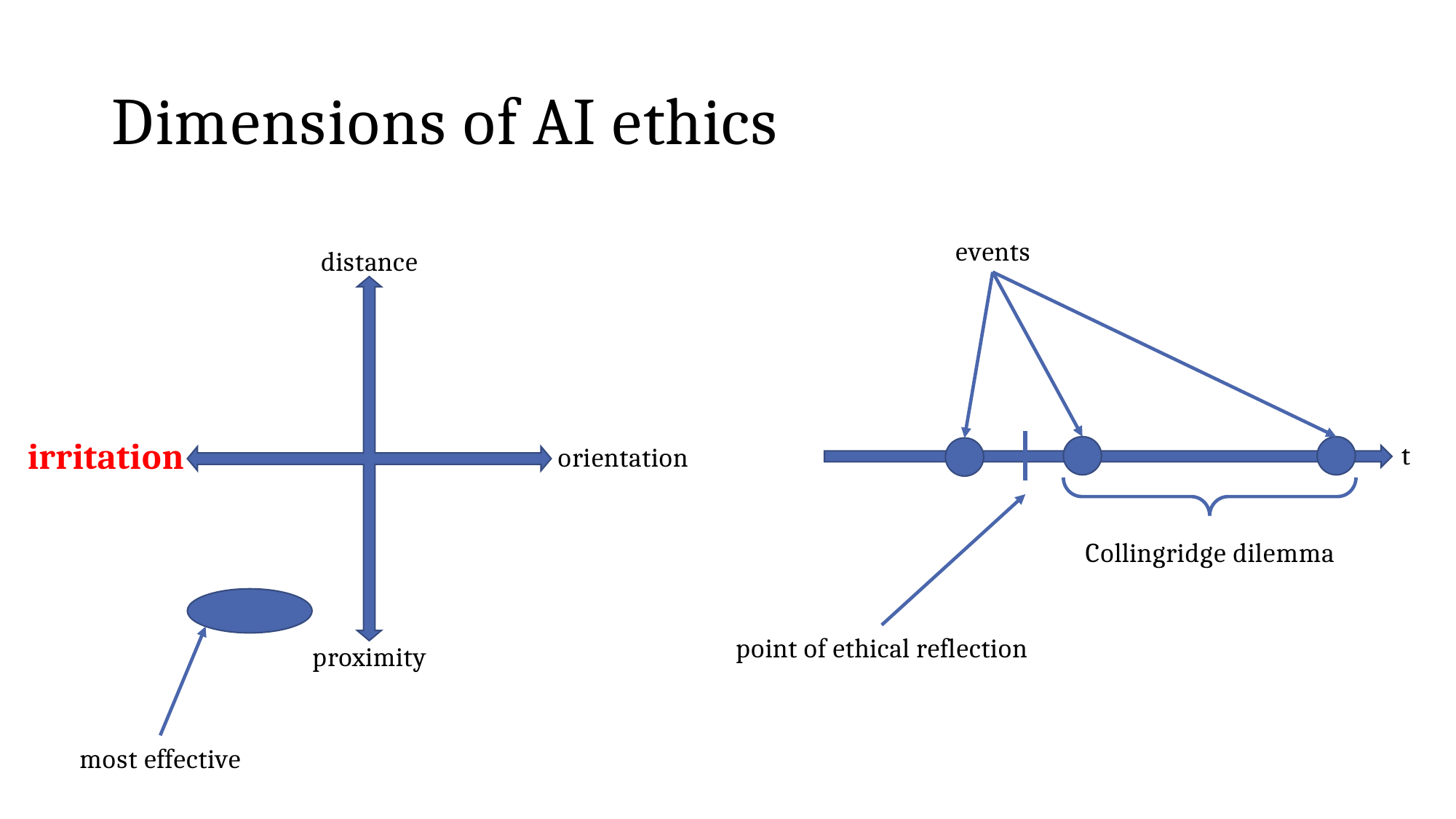

# Dimensions of AI ethics
events
distance

irritation
t
orientation

Collingridge dilemma

point of ethical reflection
proximity
most effective